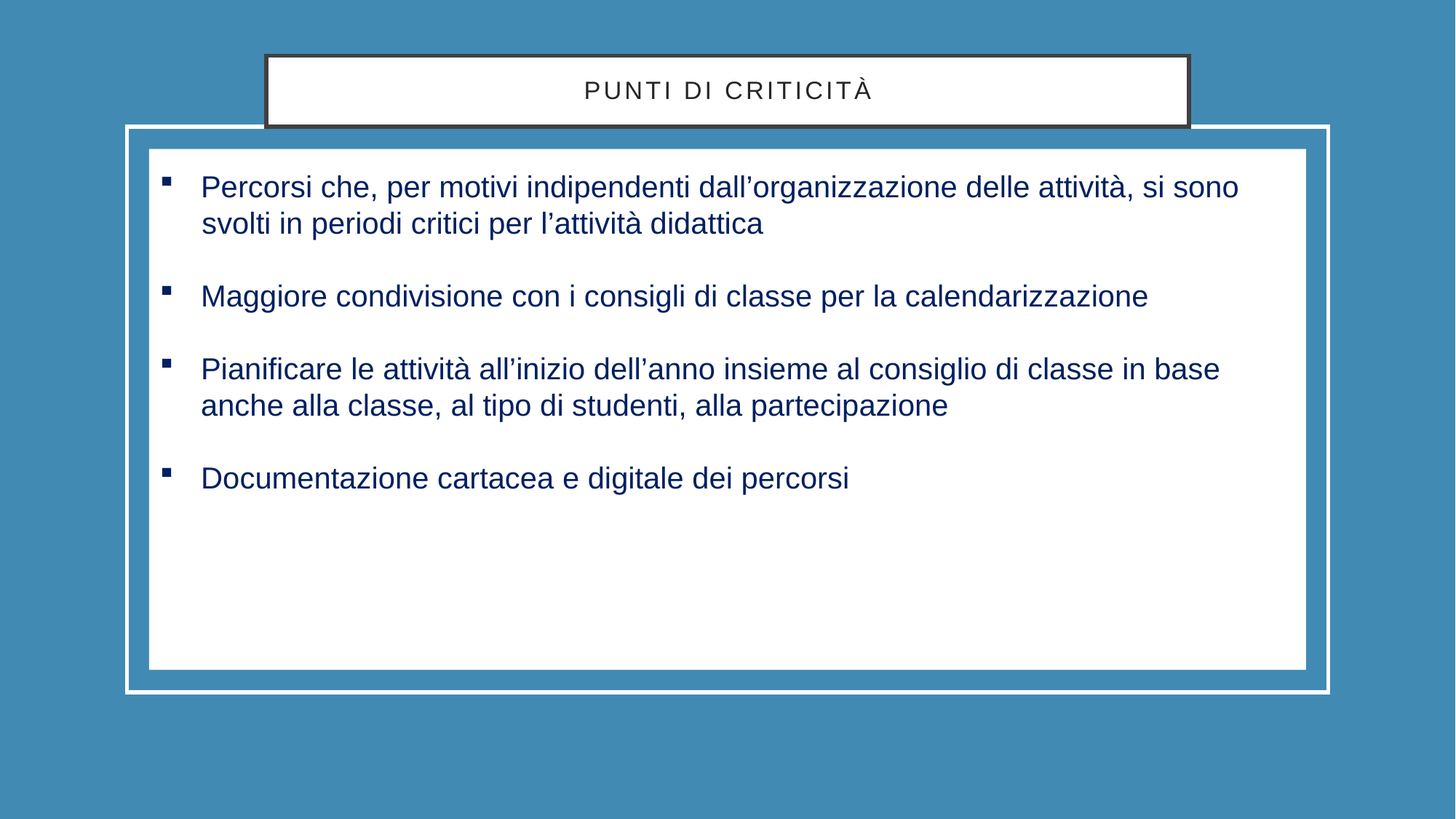

# PUnTI DI CRITICITà

Percorsi che, per motivi indipendenti dall’organizzazione delle attività, si sono
     svolti in periodi critici per l’attività didattica

Maggiore condivisione con i consigli di classe per la calendarizzazione

Pianificare le attività all’inizio dell’anno insieme al consiglio di classe in base anche alla classe, al tipo di studenti, alla partecipazione

Documentazione cartacea e digitale dei percorsi